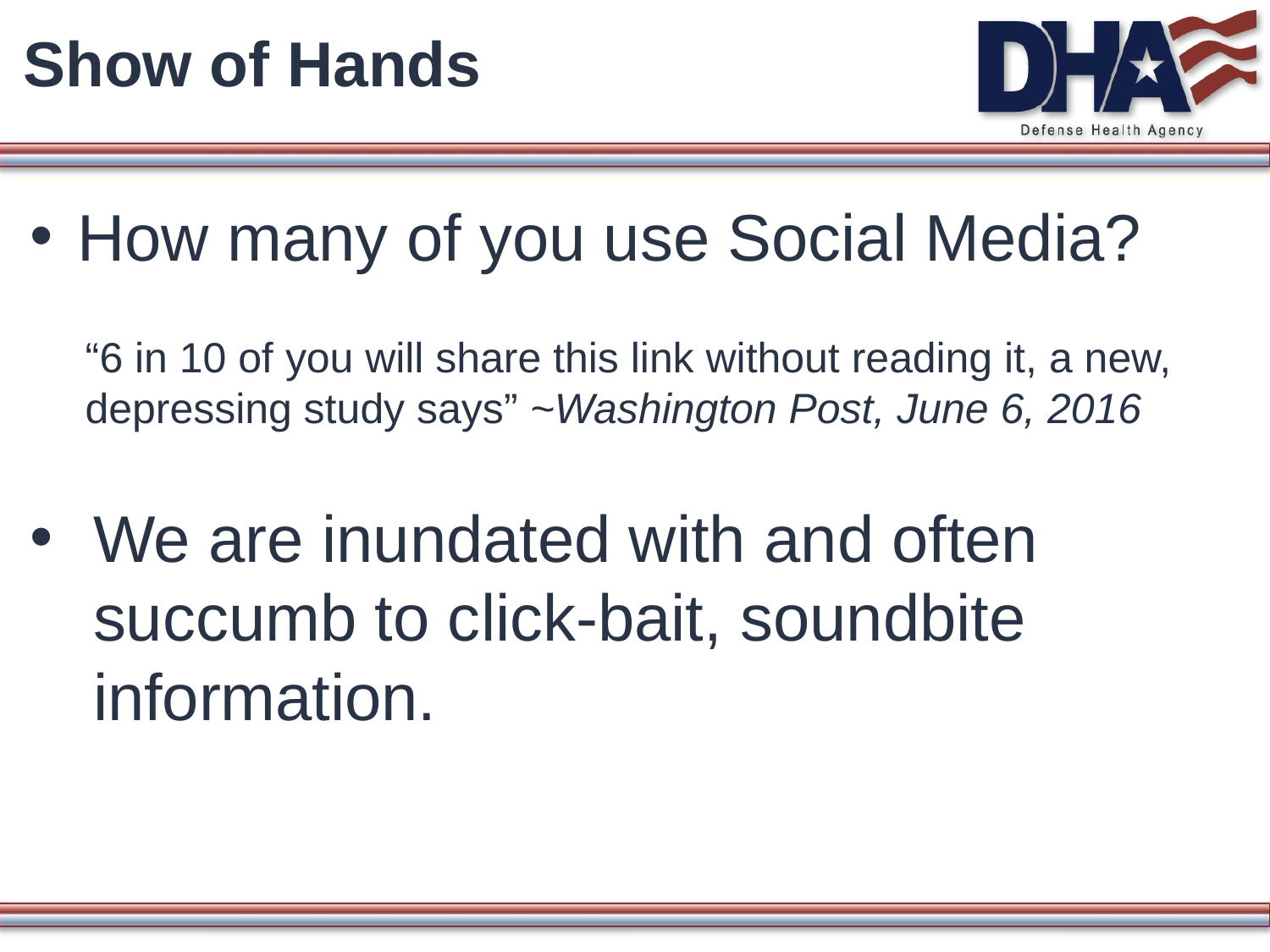

# Show of Hands
How many of you use Social Media?
“6 in 10 of you will share this link without reading it, a new, depressing study says” ~Washington Post, June 6, 2016
We are inundated with and often succumb to click-bait, soundbite information.